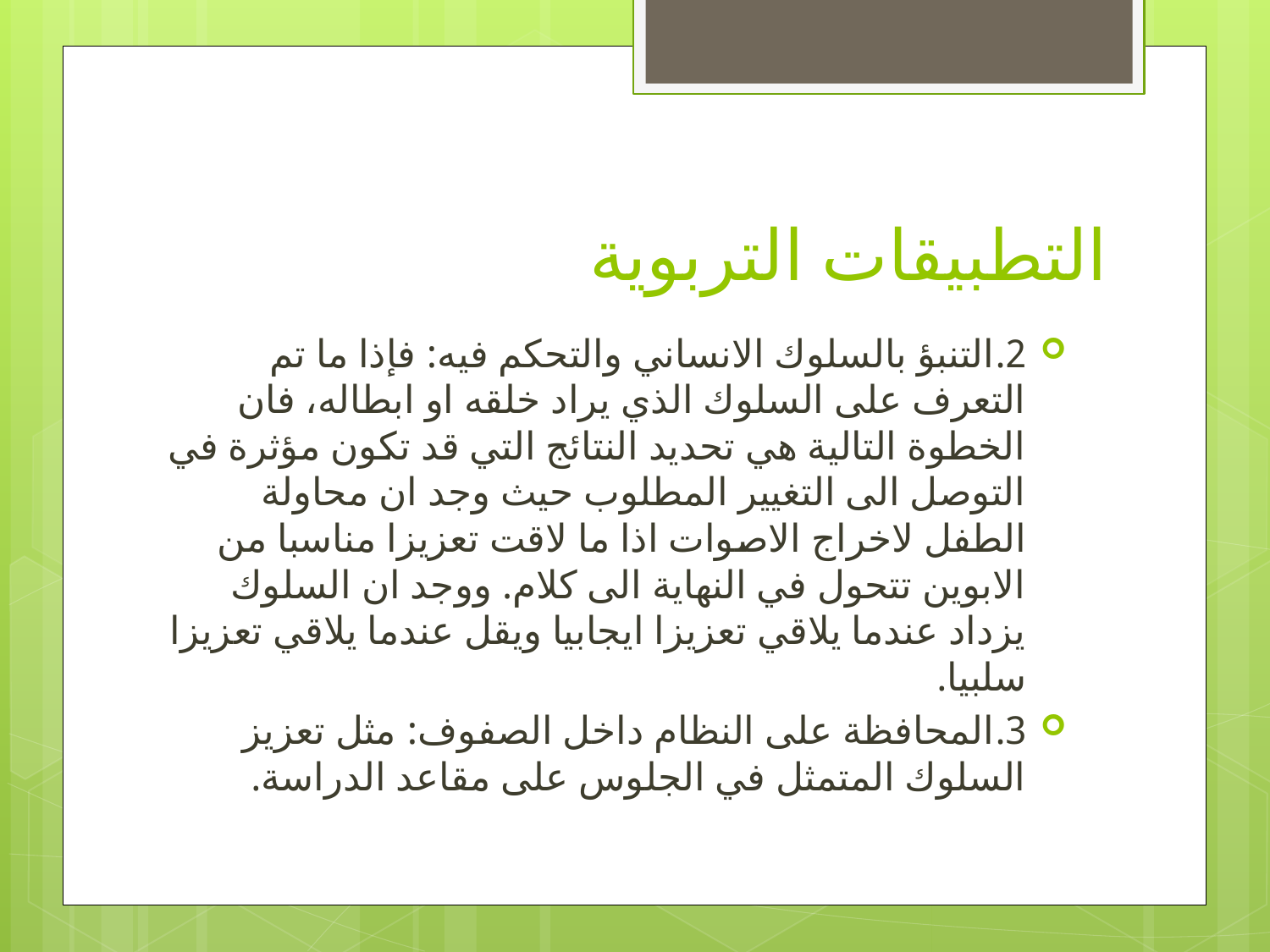

# التطبيقات التربوية
2.	التنبؤ بالسلوك الانساني والتحكم فيه: فإذا ما تم التعرف على السلوك الذي يراد خلقه او ابطاله، فان الخطوة التالية هي تحديد النتائج التي قد تكون مؤثرة في التوصل الى التغيير المطلوب حيث وجد ان محاولة الطفل لاخراج الاصوات اذا ما لاقت تعزيزا مناسبا من الابوين تتحول في النهاية الى كلام. ووجد ان السلوك يزداد عندما يلاقي تعزيزا ايجابيا ويقل عندما يلاقي تعزيزا سلبيا.
3.	المحافظة على النظام داخل الصفوف: مثل تعزيز السلوك المتمثل في الجلوس على مقاعد الدراسة.